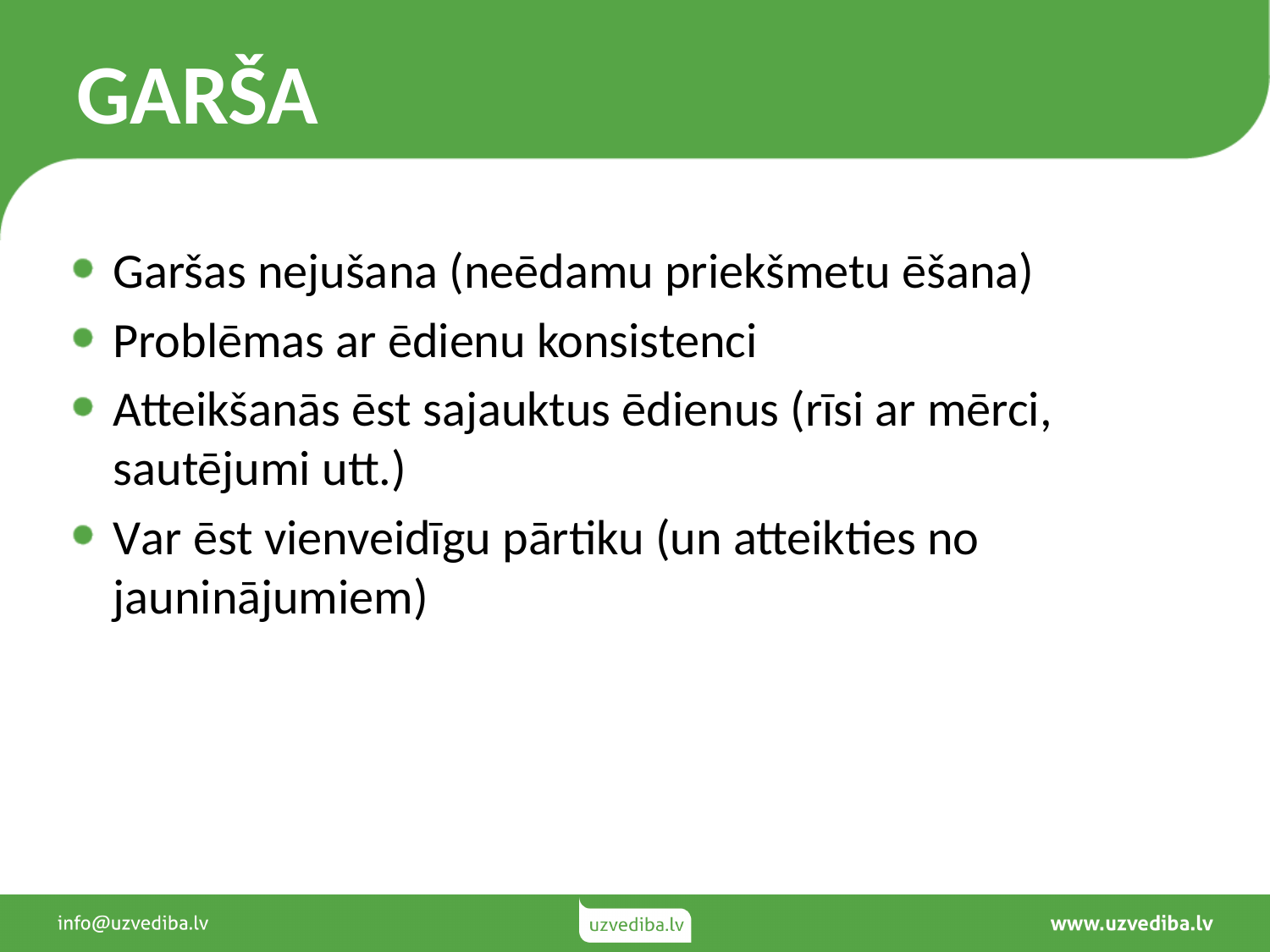

# GARŠA
Garšas nejušana (neēdamu priekšmetu ēšana)
Problēmas ar ēdienu konsistenci
Atteikšanās ēst sajauktus ēdienus (rīsi ar mērci, sautējumi utt.)
Var ēst vienveidīgu pārtiku (un atteikties no jauninājumiem)